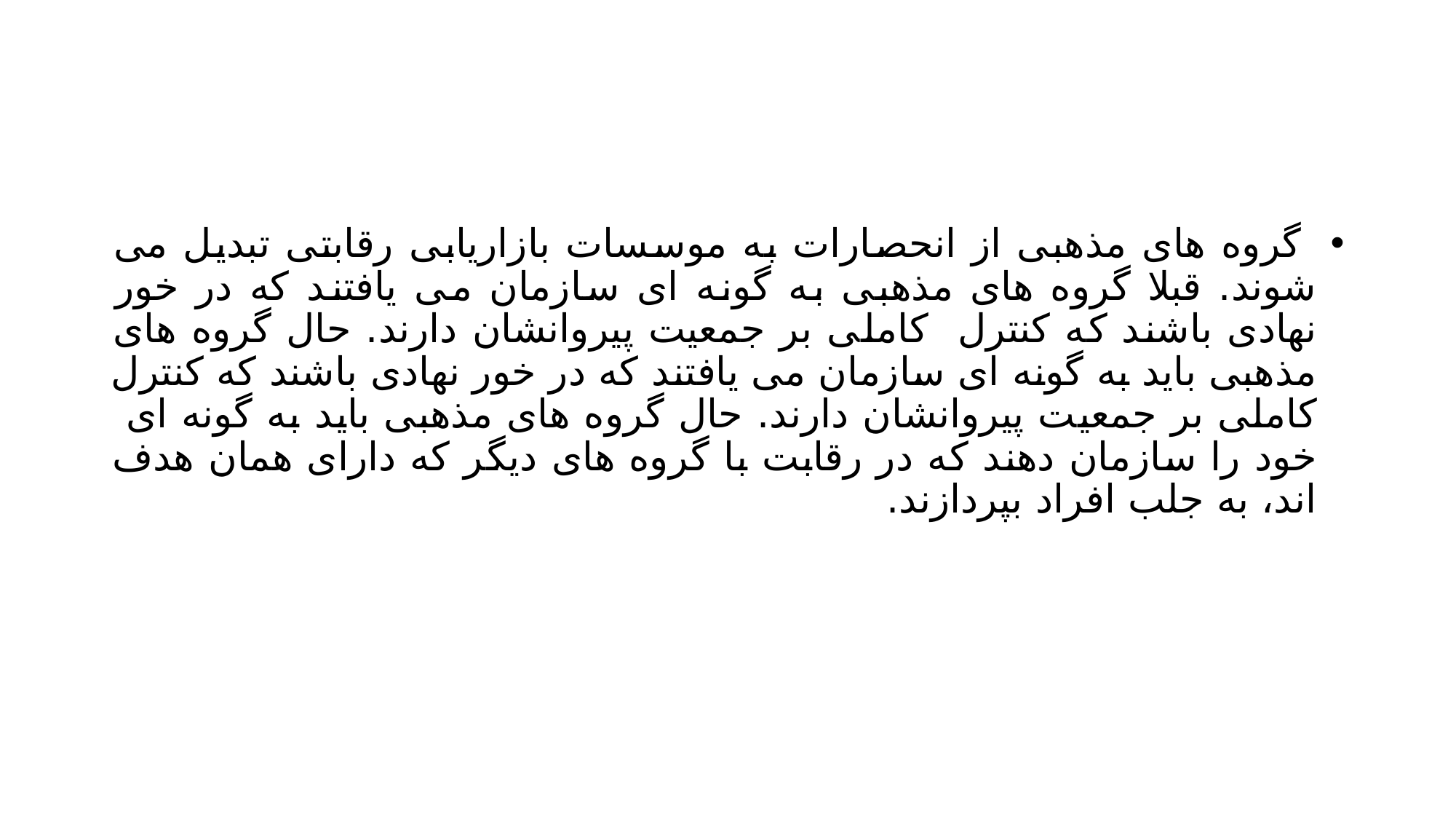

#
 گروه های مذهبی از انحصارات به موسسات بازاریابی رقابتی تبدیل می شوند. قبلا گروه های مذهبی به گونه ای سازمان می یافتند که در خور نهادی باشند که کنترل  کاملی بر جمعیت پیروانشان دارند. حال گروه های مذهبی باید به گونه ای سازمان می یافتند که در خور نهادی باشند که کنترل کاملی بر جمعیت پیروانشان دارند. حال گروه های مذهبی باید به گونه ای  خود را سازمان دهند که در رقابت با گروه های دیگر که دارای همان هدف اند، به جلب افراد بپردازند.